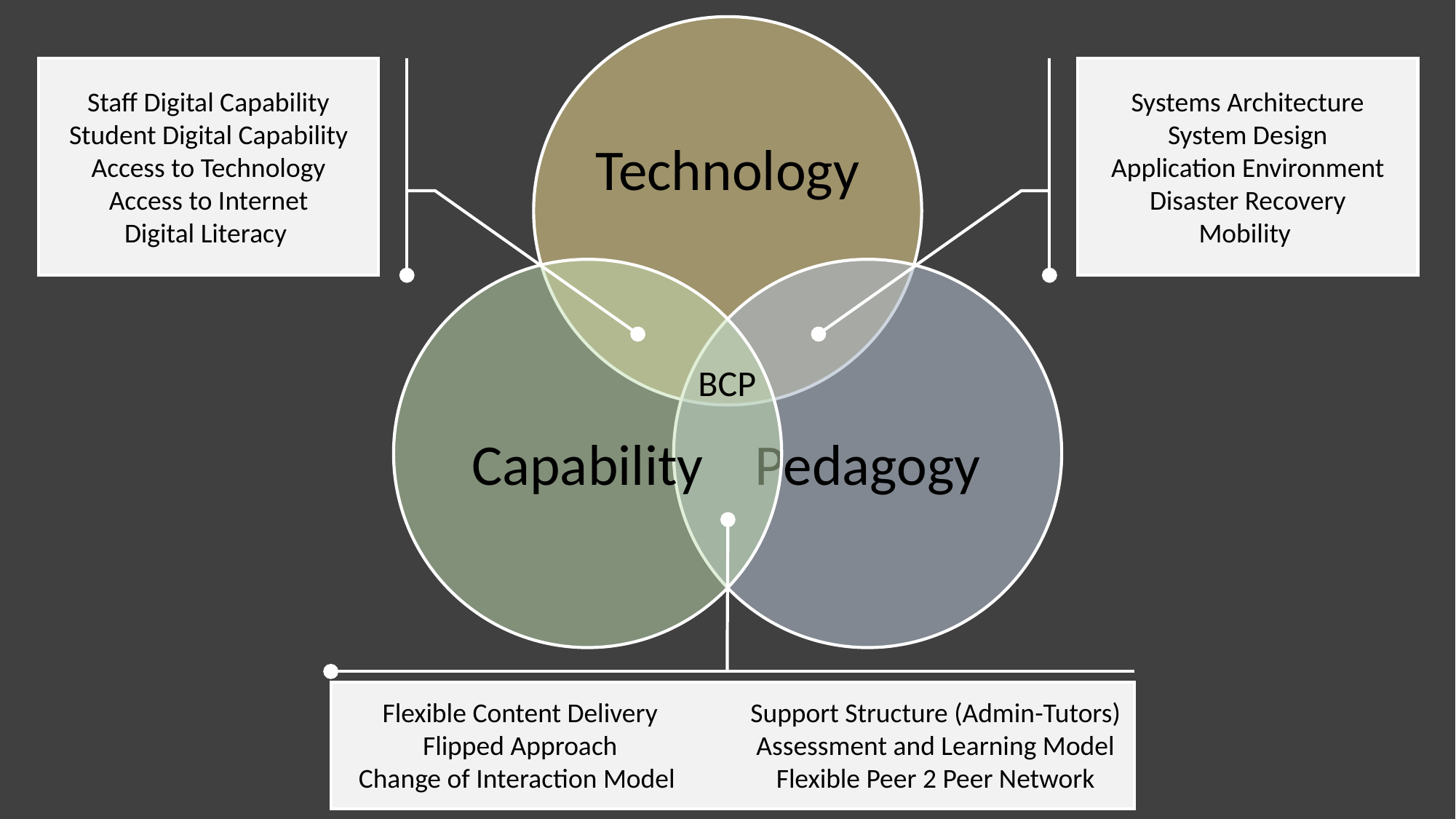

Technology
Pedagogy
Capability
Staff Digital Capability
Student Digital Capability
Access to Technology
Access to Internet
Digital Literacy
Systems Architecture
System Design
Application Environment
Disaster Recovery
Mobility

BCP
Flexible Content Delivery
Flipped Approach
Change of Interaction Model
Support Structure (Admin-Tutors)
Assessment and Learning Model
Flexible Peer 2 Peer Network